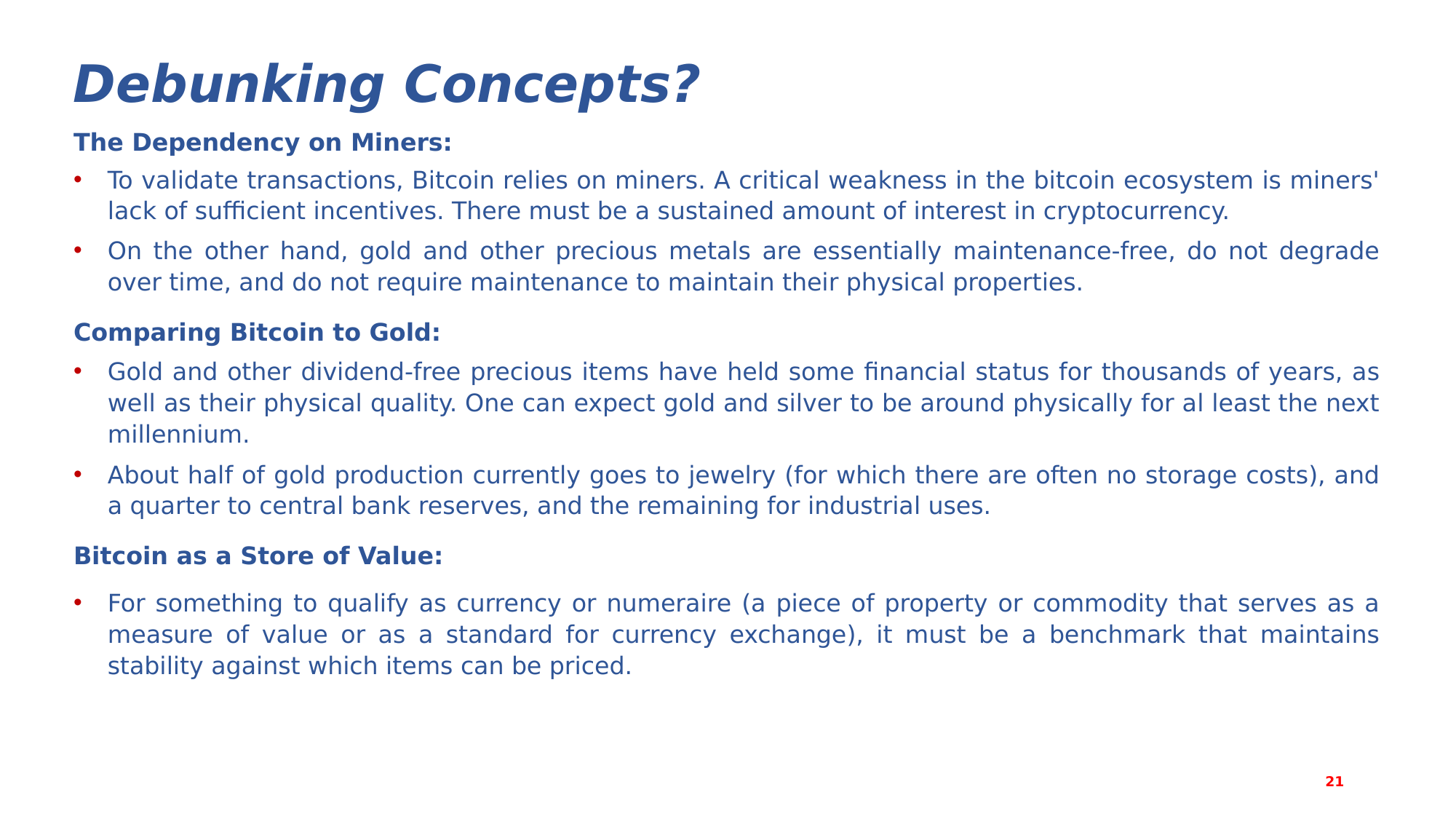

Debunking Concepts?
The Dependency on Miners:
To validate transactions, Bitcoin relies on miners. A critical weakness in the bitcoin ecosystem is miners' lack of sufficient incentives. There must be a sustained amount of interest in cryptocurrency.
On the other hand, gold and other precious metals are essentially maintenance-free, do not degrade over time, and do not require maintenance to maintain their physical properties.
Comparing Bitcoin to Gold:
Gold and other dividend-free precious items have held some financial status for thousands of years, as well as their physical quality. One can expect gold and silver to be around physically for al least the next millennium.
About half of gold production currently goes to jewelry (for which there are often no storage costs), and a quarter to central bank reserves, and the remaining for industrial uses.
Bitcoin as a Store of Value:
For something to qualify as currency or numeraire (a piece of property or commodity that serves as a measure of value or as a standard for currency exchange), it must be a benchmark that maintains stability against which items can be priced.
21